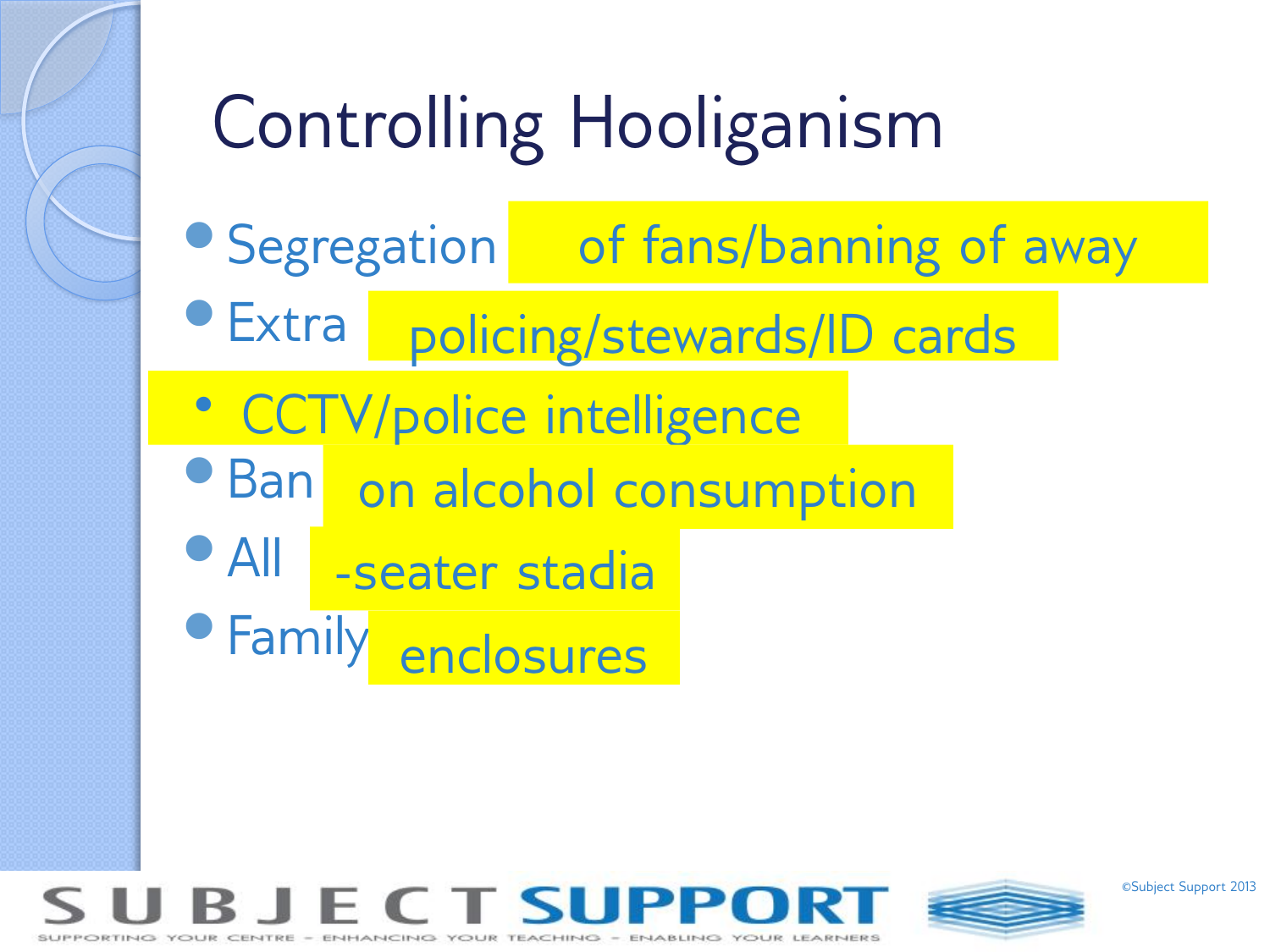

# Controlling Hooliganism
Segregation
Extra

Ban
All
Family
of fans/banning of away fans
policing/stewards/ID cards
CCTV/police intelligence
on alcohol consumption
-seater stadia
enclosures